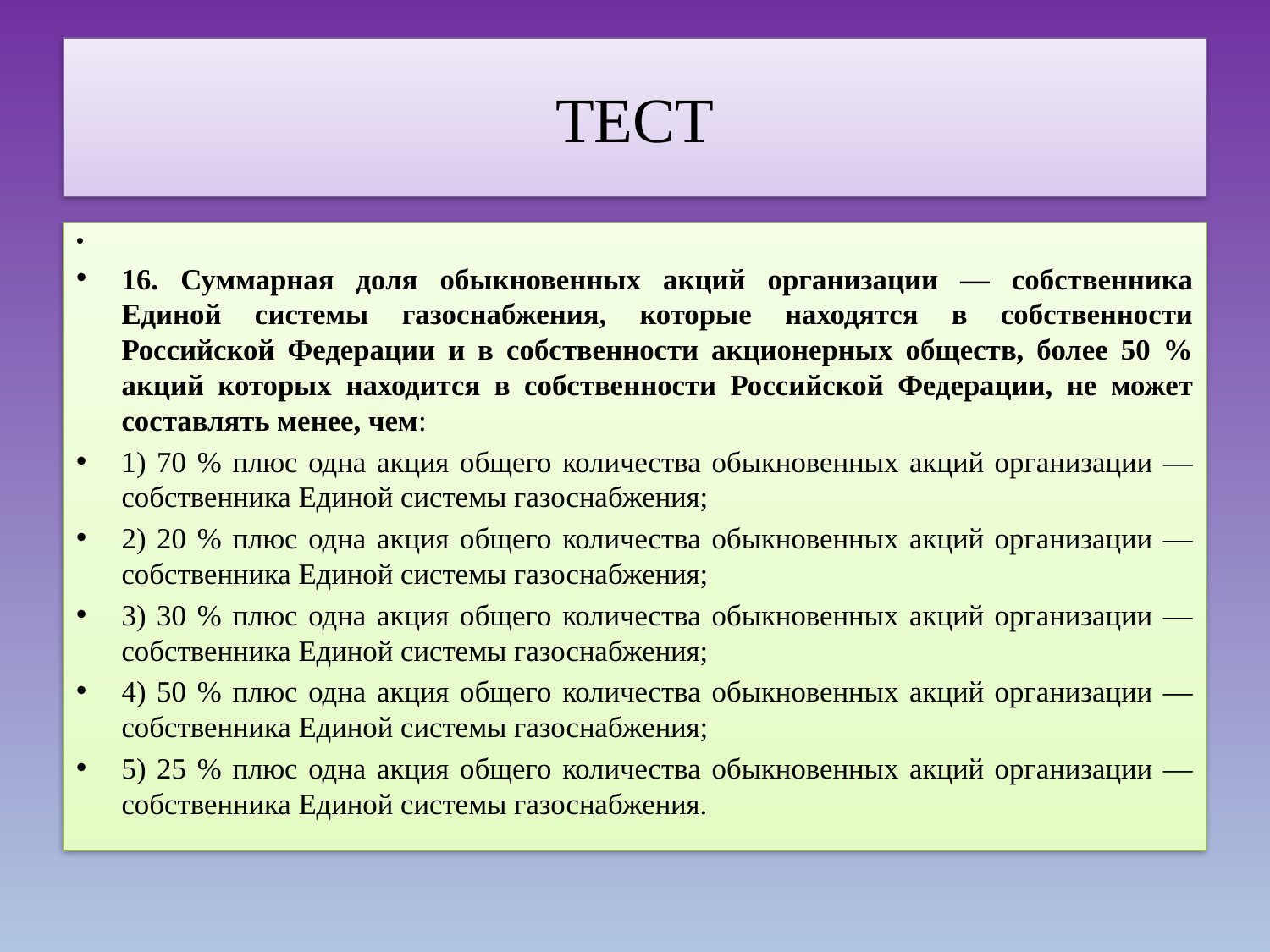

# ТЕСТ

16. Суммарная доля обыкновенных акций организации — собственника Единой системы газоснабжения, которые находятся в собственности Российской Федерации и в собственности акционерных обществ, более 50 % акций которых находится в собственности Российской Федерации, не может составлять менее, чем:
1) 70 % плюс одна акция общего количества обыкновенных акций организации — собственника Единой системы газоснабжения;
2) 20 % плюс одна акция общего количества обыкновенных акций организации — собственника Единой системы газоснабжения;
3) 30 % плюс одна акция общего количества обыкновенных акций организации — собственника Единой системы газоснабжения;
4) 50 % плюс одна акция общего количества обыкновенных акций организации — собственника Единой системы газоснабжения;
5) 25 % плюс одна акция общего количества обыкновенных акций организации — собственника Единой системы газоснабжения.